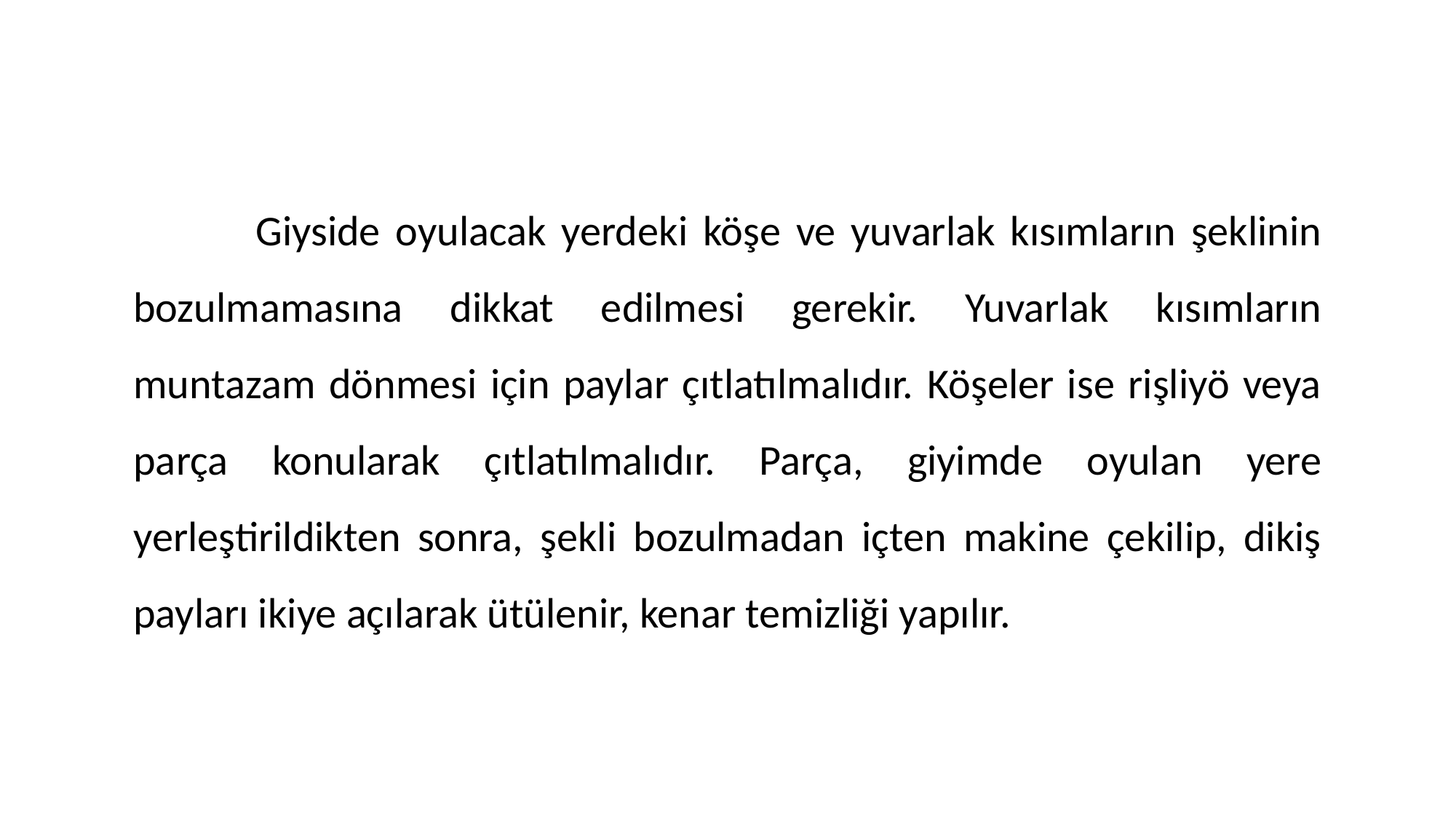

Giyside oyulacak yerdeki köşe ve yuvarlak kısımların şeklinin bozulmamasına dikkat edilmesi gerekir. Yuvarlak kısımların muntazam dönmesi için paylar çıtlatılmalıdır. Köşeler ise rişliyö veya parça konularak çıtlatılmalıdır. Parça, giyimde oyulan yere yerleştirildikten sonra, şekli bozulmadan içten makine çekilip, dikiş payları ikiye açılarak ütülenir, kenar temizliği yapılır.